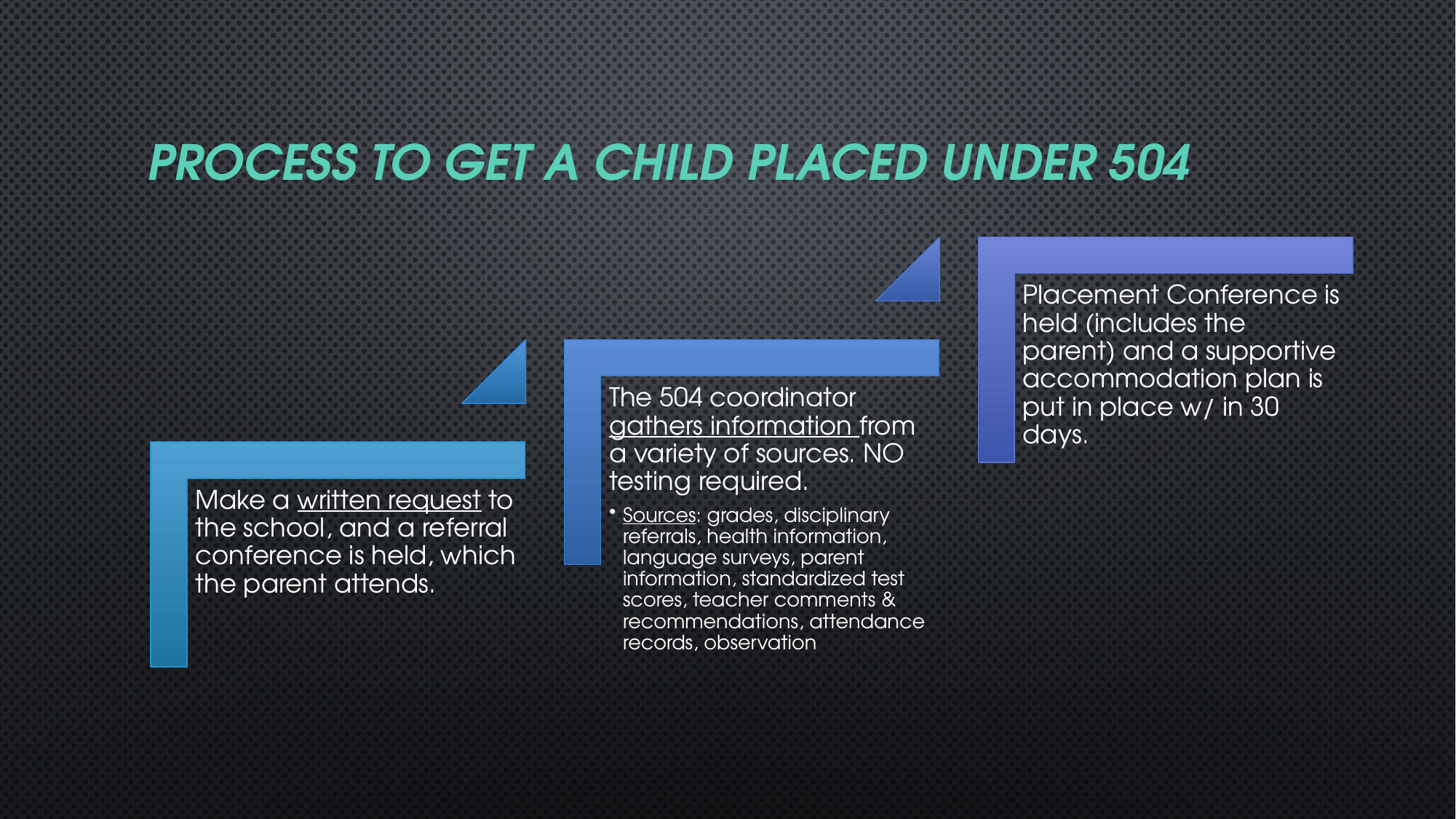

# Process to get a child placed under 504
Make a written request to the school, and a referral conference is held, which the parent attends.
The 504 coordinator gathers information from a variety of sources. NO testing required.
Sources: grades, disciplinary referrals, health information, language surveys, parent information, standardized test scores, teacher comments & recommendations, attendance records, observation
Placement Conference is held (includes the parent) and a supportive accommodation plan is put in place w/ in 30 days.